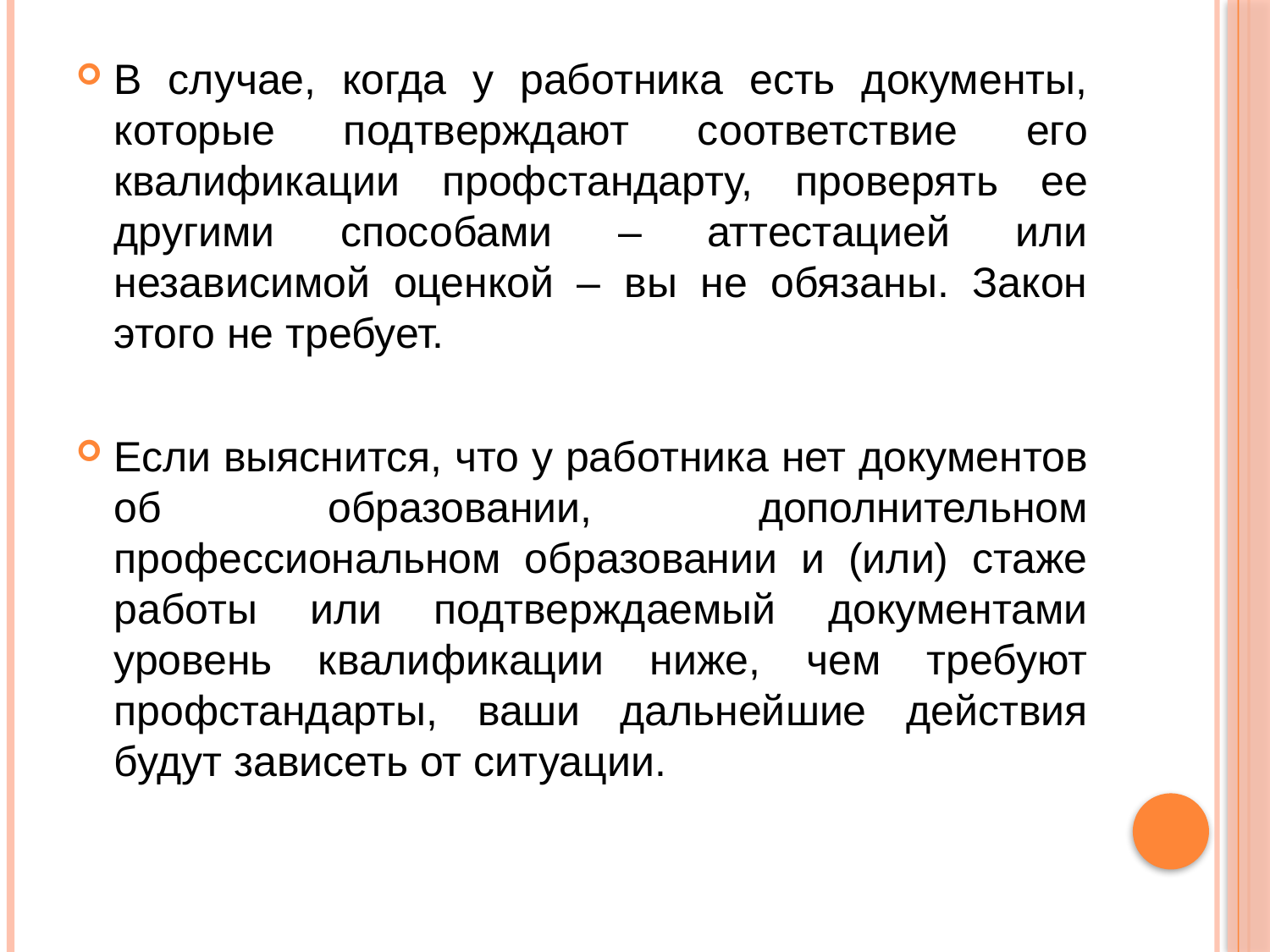

В случае, когда у работника есть документы, которые подтверждают соответствие его квалификации профстандарту, проверять ее другими способами – аттестацией или независимой оценкой – вы не обязаны. Закон этого не требует.

Если выяснится, что у работника нет документов об образовании, дополнительном профессиональном образовании и (или) стаже работы или подтверждаемый документами уровень квалификации ниже, чем требуют профстандарты, ваши дальнейшие действия будут зависеть от ситуации.